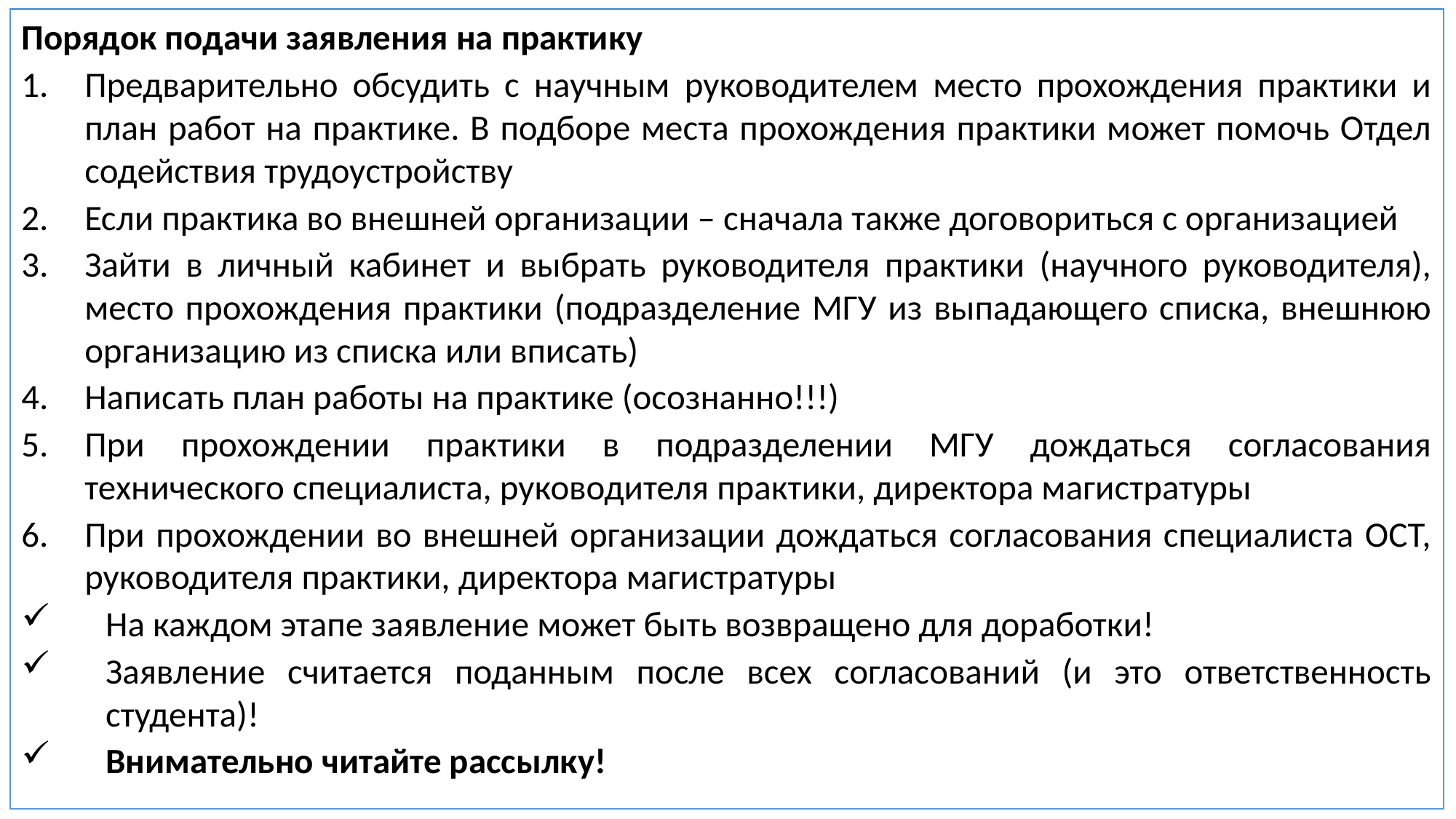

Порядок подачи заявления на практику
Предварительно обсудить с научным руководителем место прохождения практики и план работ на практике. В подборе места прохождения практики может помочь Отдел содействия трудоустройству
Если практика во внешней организации – сначала также договориться с организацией
Зайти в личный кабинет и выбрать руководителя практики (научного руководителя), место прохождения практики (подразделение МГУ из выпадающего списка, внешнюю организацию из списка или вписать)
Написать план работы на практике (осознанно!!!)
При прохождении практики в подразделении МГУ дождаться согласования технического специалиста, руководителя практики, директора магистратуры
При прохождении во внешней организации дождаться согласования специалиста ОСТ, руководителя практики, директора магистратуры
На каждом этапе заявление может быть возвращено для доработки!
Заявление считается поданным после всех согласований (и это ответственность студента)!
Внимательно читайте рассылку!